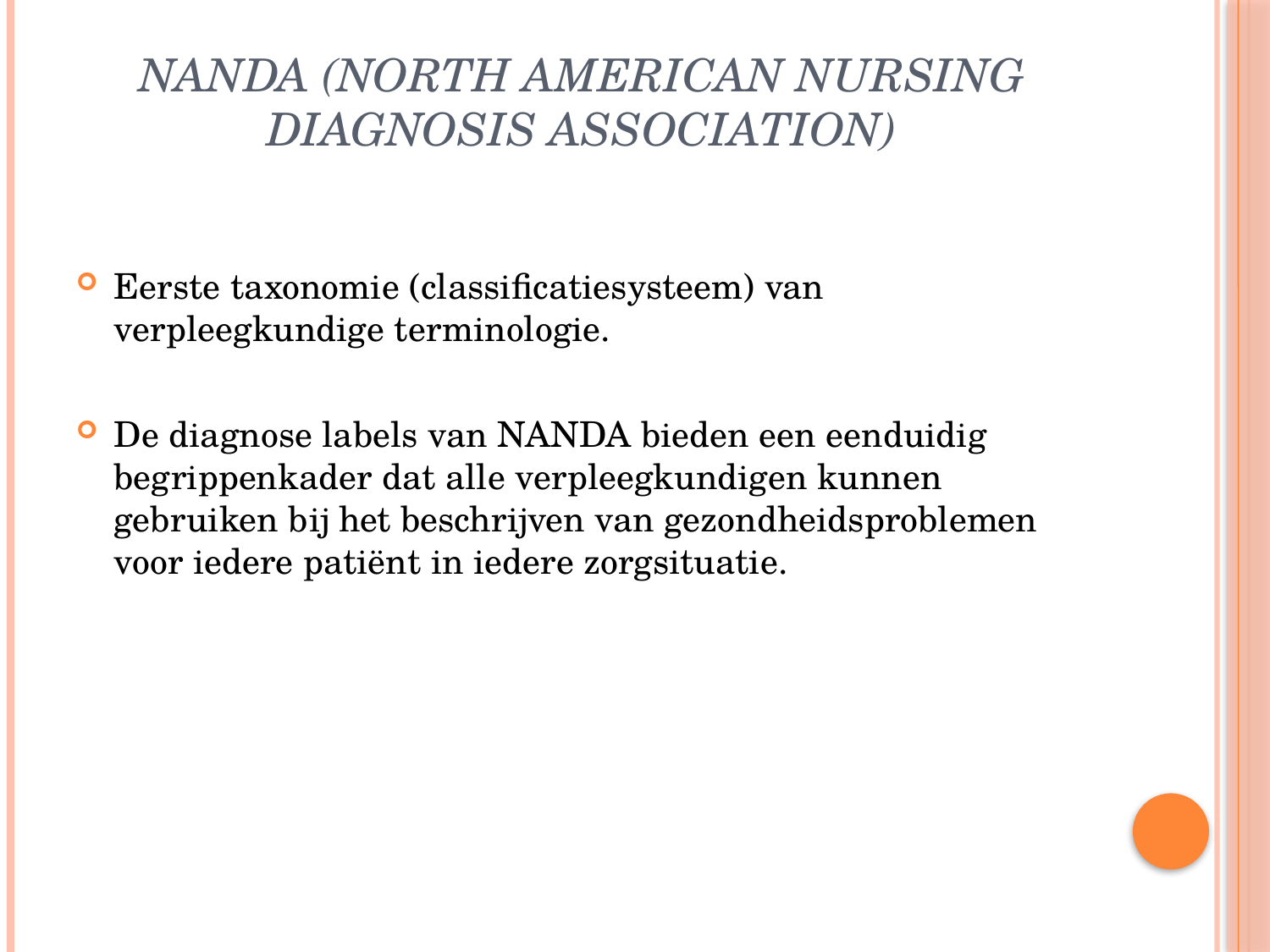

# NANDA (North American Nursing Diagnosis Association)

Eerste taxonomie (classificatiesysteem) van verpleegkundige terminologie.

De diagnose labels van NANDA bieden een eenduidig begrippenkader dat alle verpleegkundigen kunnen gebruiken bij het beschrijven van gezondheidsproblemen voor iedere patiënt in iedere zorgsituatie.